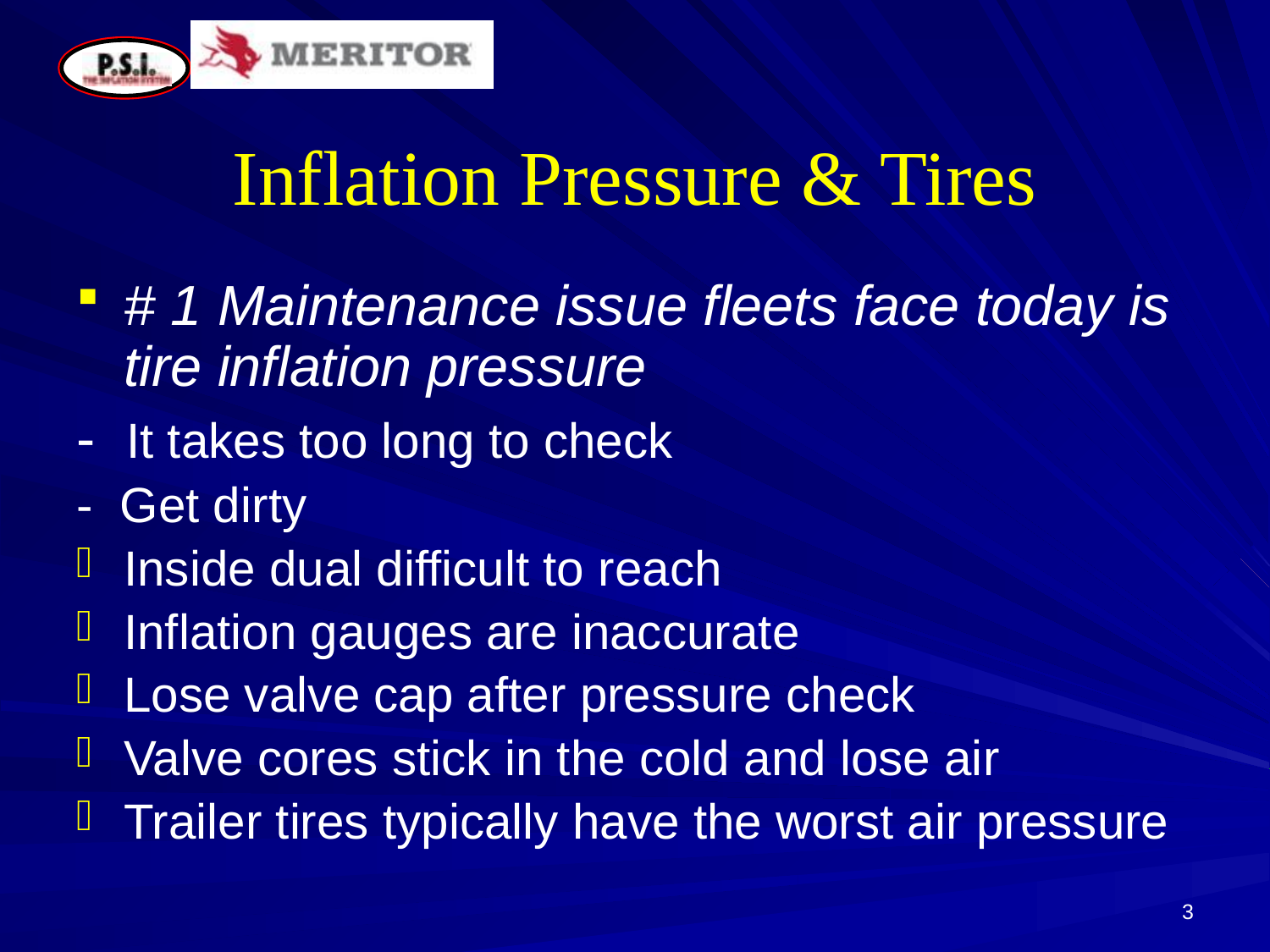

# Inflation Pressure & Tires
# 1 Maintenance issue fleets face today is tire inflation pressure
-  It takes too long to check
-  Get dirty
Inside dual difficult to reach
Inflation gauges are inaccurate
Lose valve cap after pressure check
Valve cores stick in the cold and lose air
Trailer tires typically have the worst air pressure

3